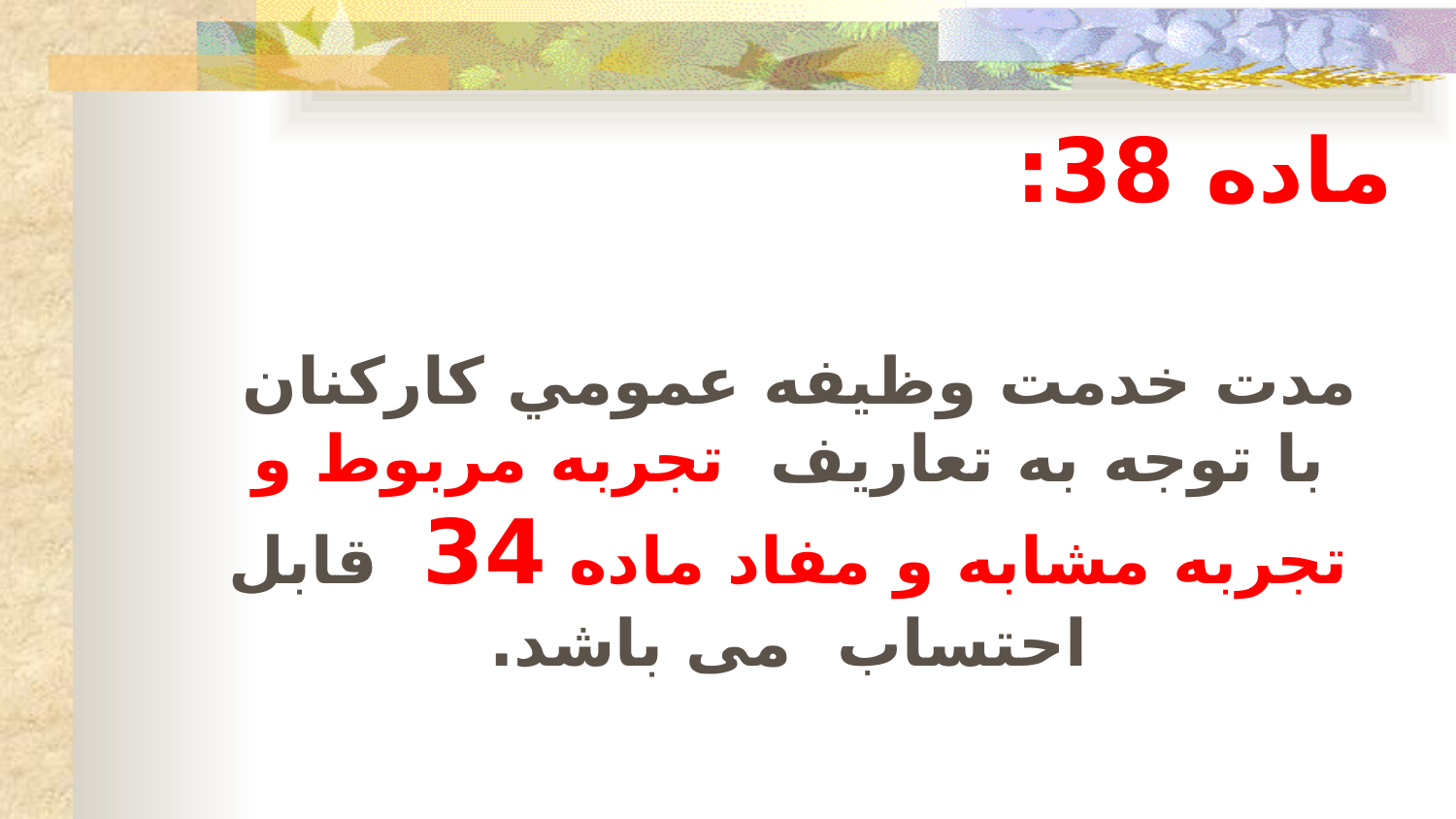

# ماده 38:

مدت خدمت وظيفه عمومي کارکنان  با توجه به تعاريف  تجربه مربوط و تجربه مشابه و مفاد ماده 34  قابل احتساب  می باشد.